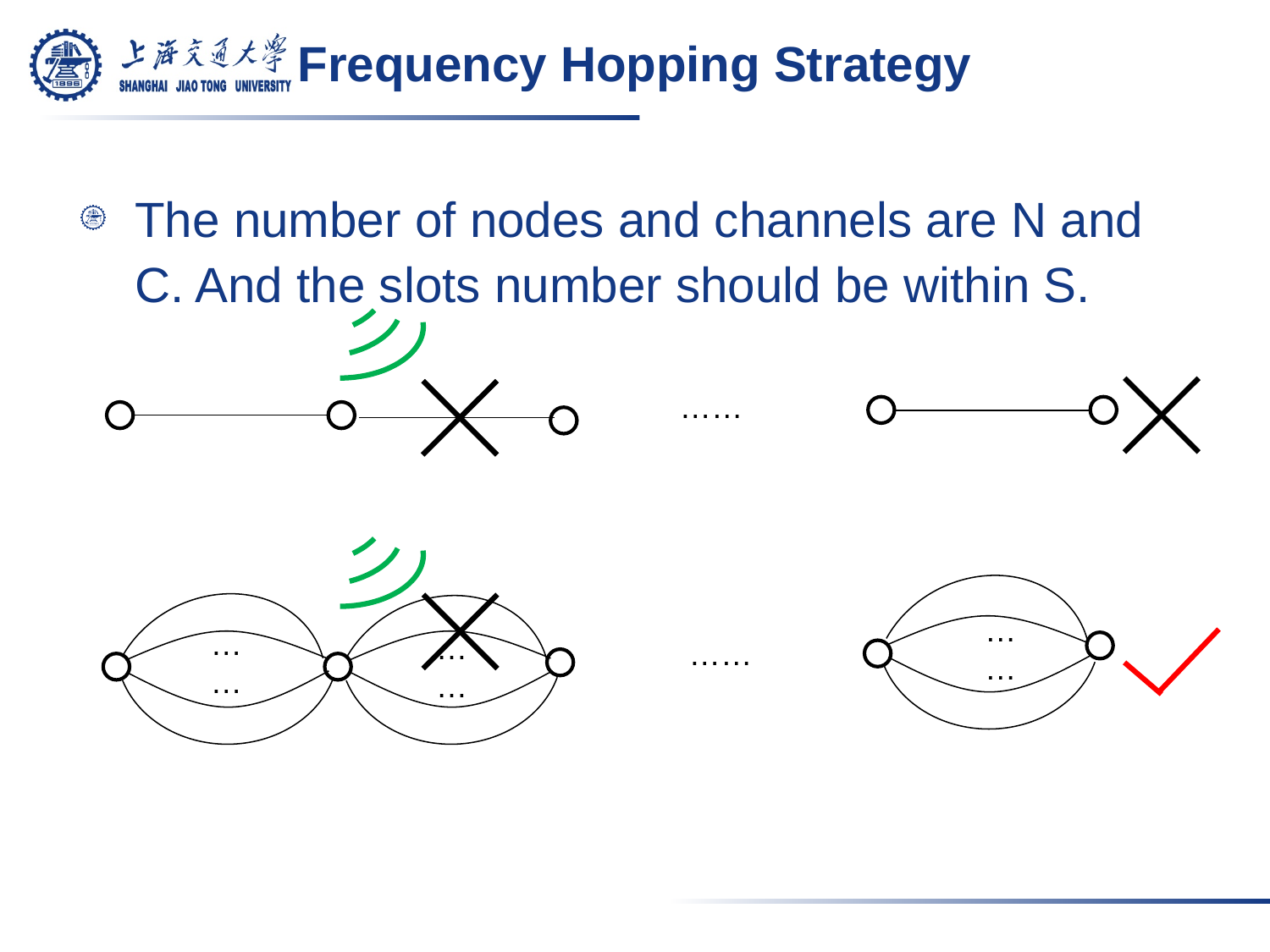

# Frequency Hopping Strategy
The number of nodes and channels are N and C. And the slots number should be within S.

……

…
…

…
…
…
…
……